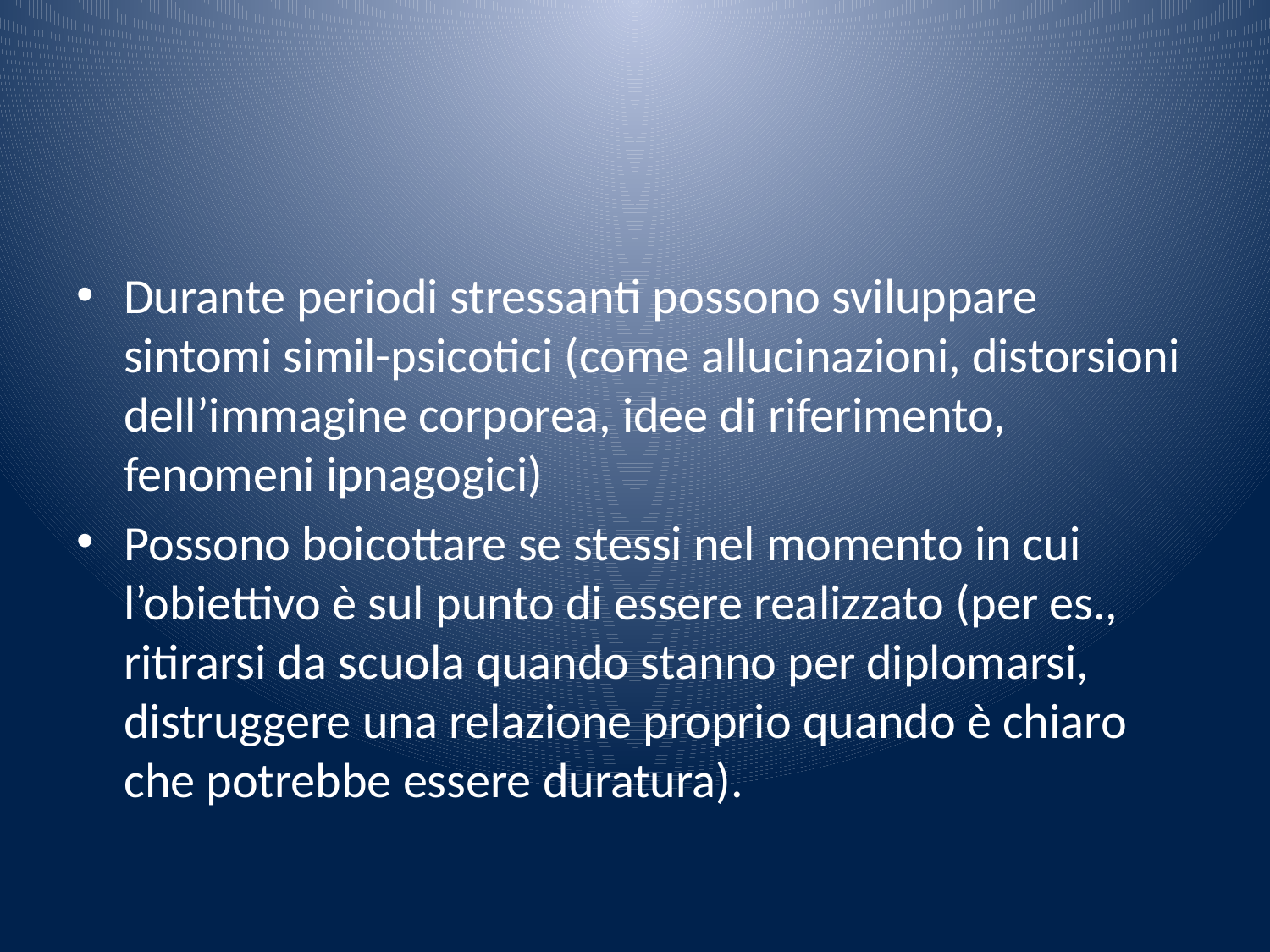

#
Durante periodi stressanti possono sviluppare sintomi simil-psicotici (come allucinazioni, distorsioni dell’immagine corporea, idee di riferimento, fenomeni ipnagogici)
Possono boicottare se stessi nel momento in cui l’obiettivo è sul punto di essere realizzato (per es., ritirarsi da scuola quando stanno per diplomarsi, distruggere una relazione proprio quando è chiaro che potrebbe essere duratura).